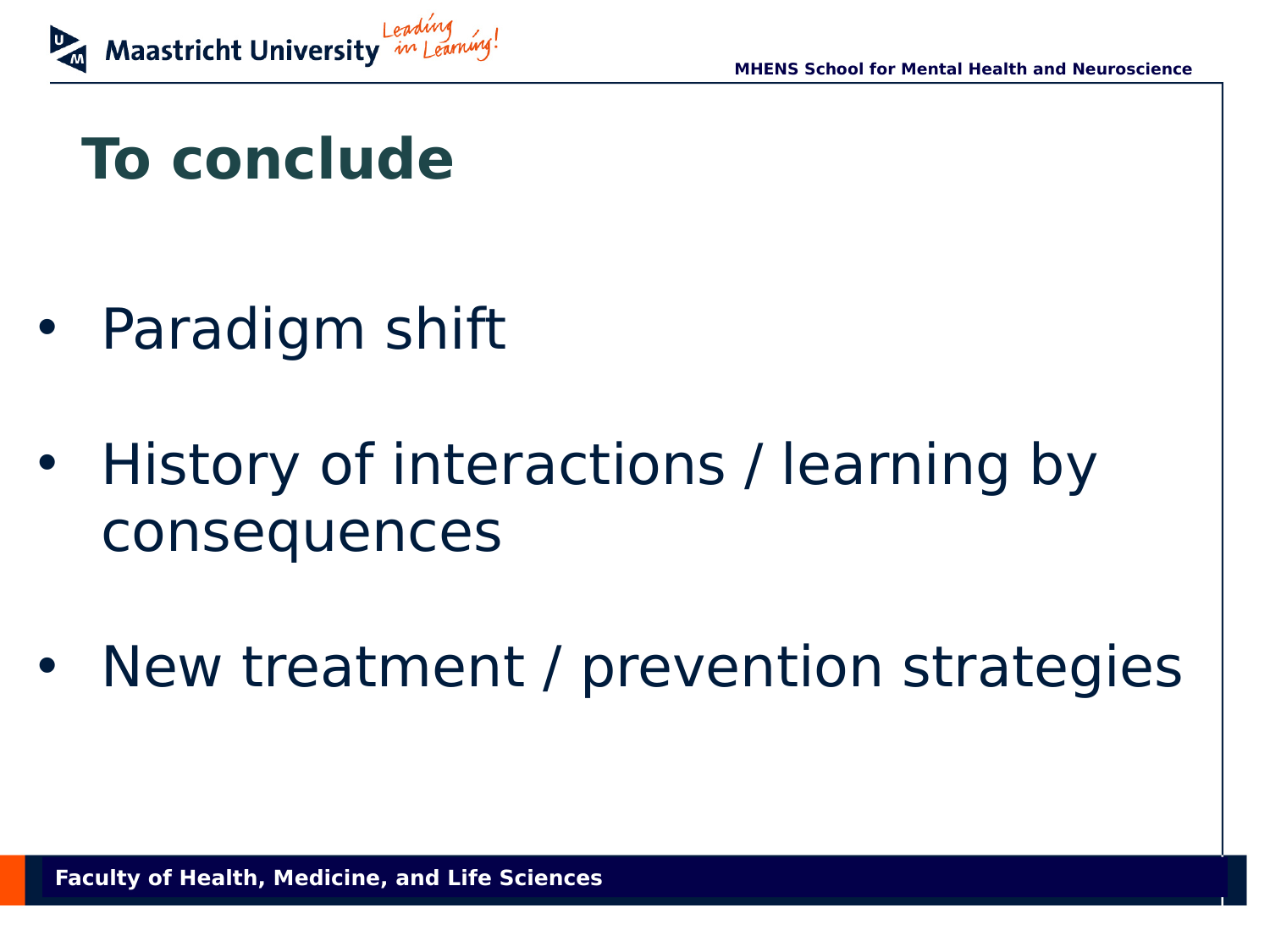

MHENS School for Mental Health and Neuroscience
To conclude
Paradigm shift

History of interactions / learning by consequences

New treatment / prevention strategies

Faculty of Health, Medicine, and Life Sciences